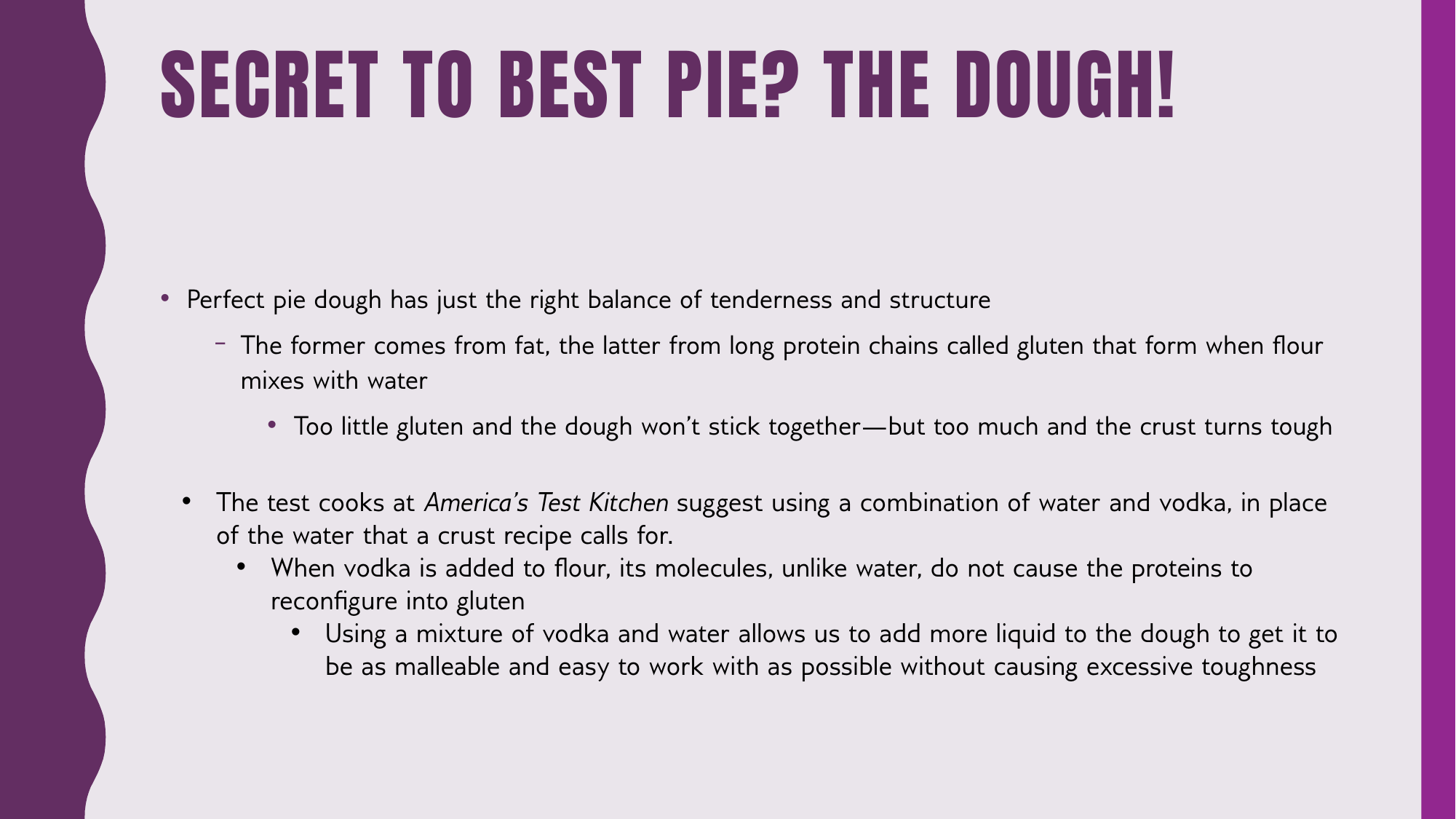

# Secret to best pie? The dough!
Perfect pie dough has just the right balance of tenderness and structure
The former comes from fat, the latter from long protein chains called gluten that form when flour mixes with water
Too little gluten and the dough won’t stick together—but too much and the crust turns tough
The test cooks at America’s Test Kitchen suggest using a combination of water and vodka, in place of the water that a crust recipe calls for.
When vodka is added to flour, its molecules, unlike water, do not cause the proteins to reconfigure into gluten
Using a mixture of vodka and water allows us to add more liquid to the dough to get it to be as malleable and easy to work with as possible without causing excessive toughness